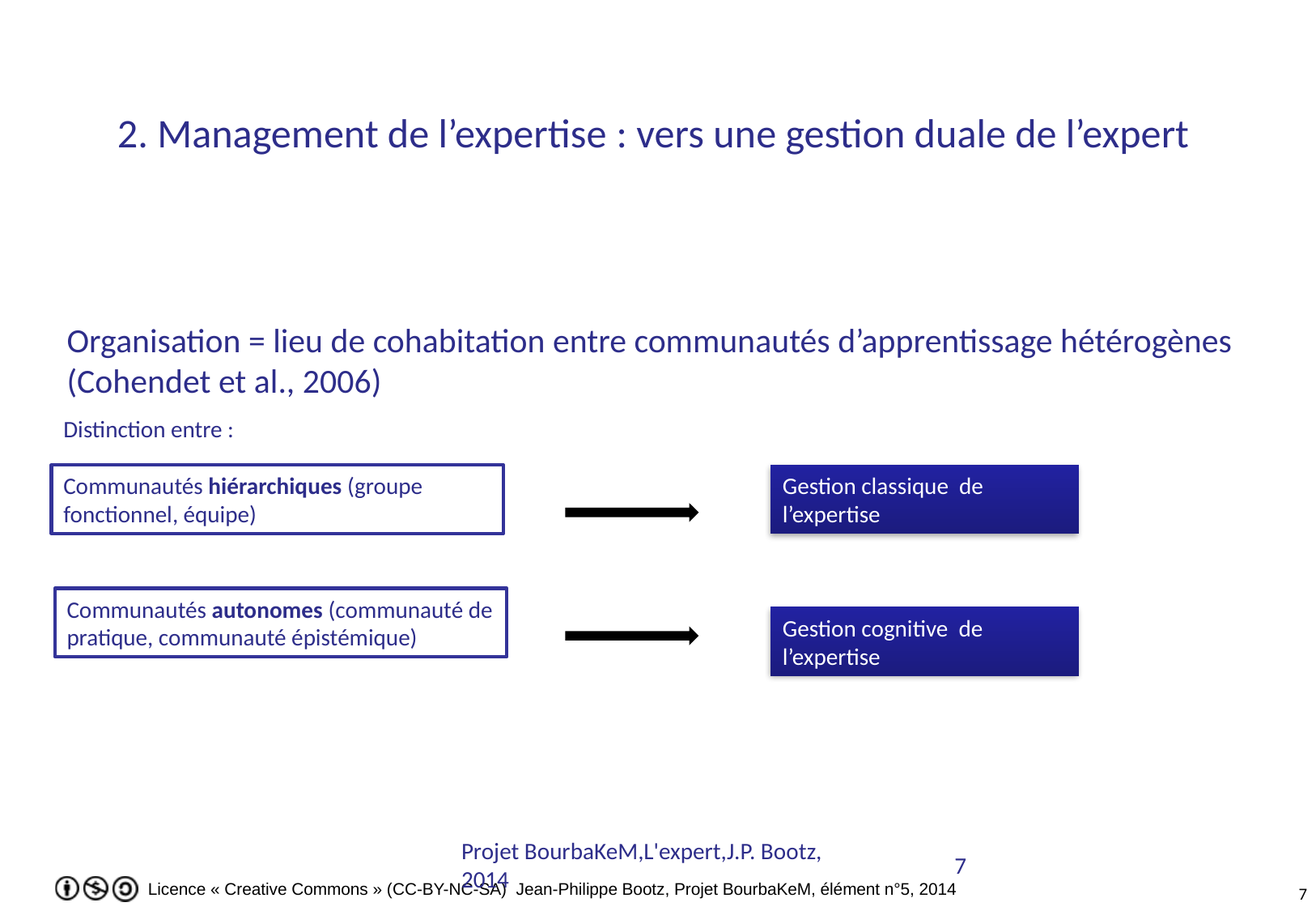

# 2. Management de l’expertise : vers une gestion duale de l’expert
Organisation = lieu de cohabitation entre communautés d’apprentissage hétérogènes (Cohendet et al., 2006)
Distinction entre :
Communautés hiérarchiques (groupe fonctionnel, équipe)
Gestion classique  de l’expertise

Communautés autonomes (communauté de pratique, communauté épistémique)
Gestion cognitive  de l’expertise

Projet BourbaKeM,L'expert,J.P. Bootz, 2014
7